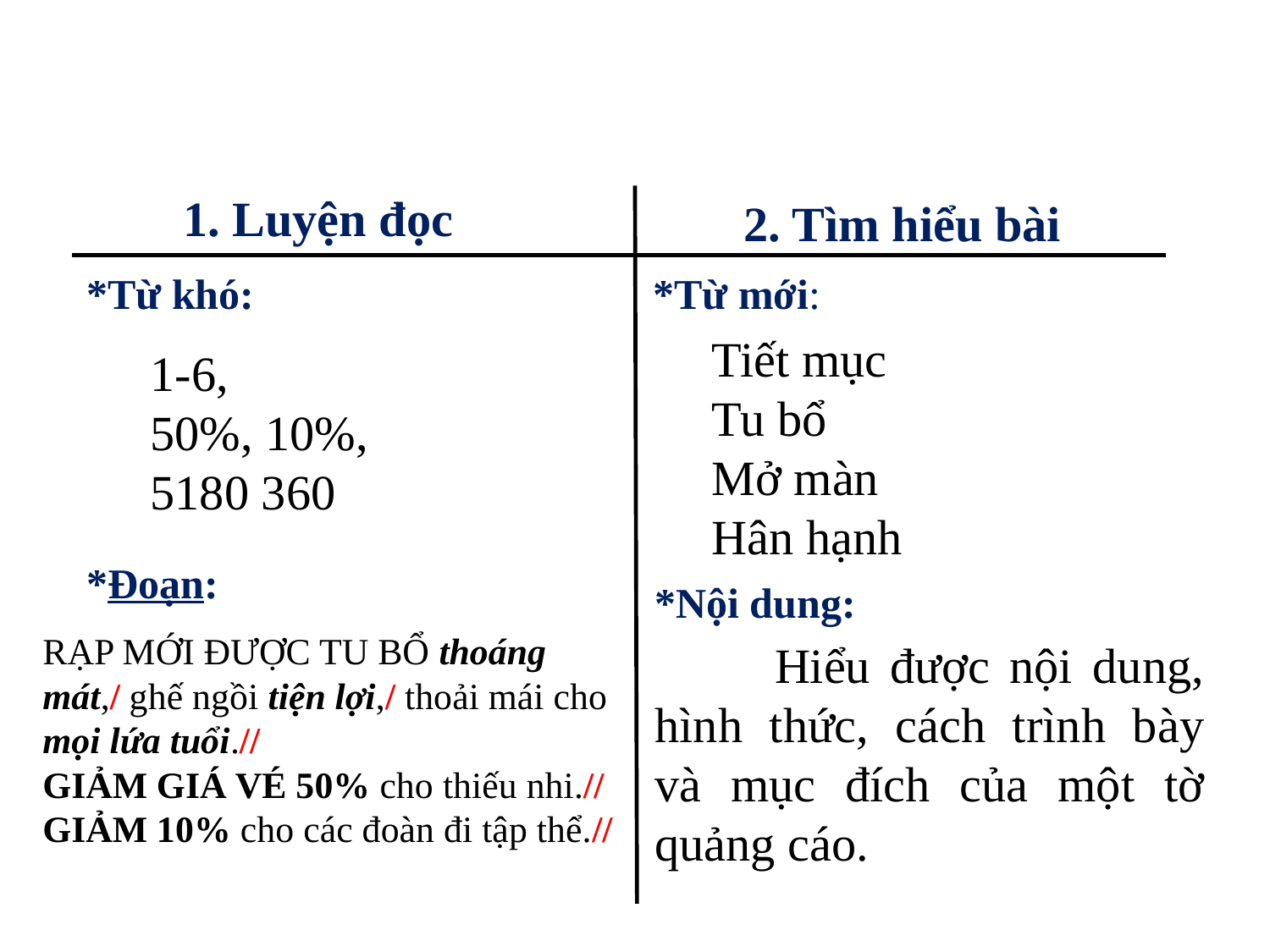

1. Luyện đọc
2. Tìm hiểu bài
*Từ khó:
*Từ mới:
Tiết mục
Tu bổ
Mở màn
Hân hạnh
1-6,
50%, 10%,
5180 360
*Đoạn:
*Nội dung:
RẠP MỚI ĐƯỢC TU BỔ thoáng mát,/ ghế ngồi tiện lợi,/ thoải mái cho mọi lứa tuổi.//
GIẢM GIÁ VÉ 50% cho thiếu nhi.//
GIẢM 10% cho các đoàn đi tập thể.//
      Hiểu được nội dung, hình thức, cách trình bày và mục đích của một tờ quảng cáo.